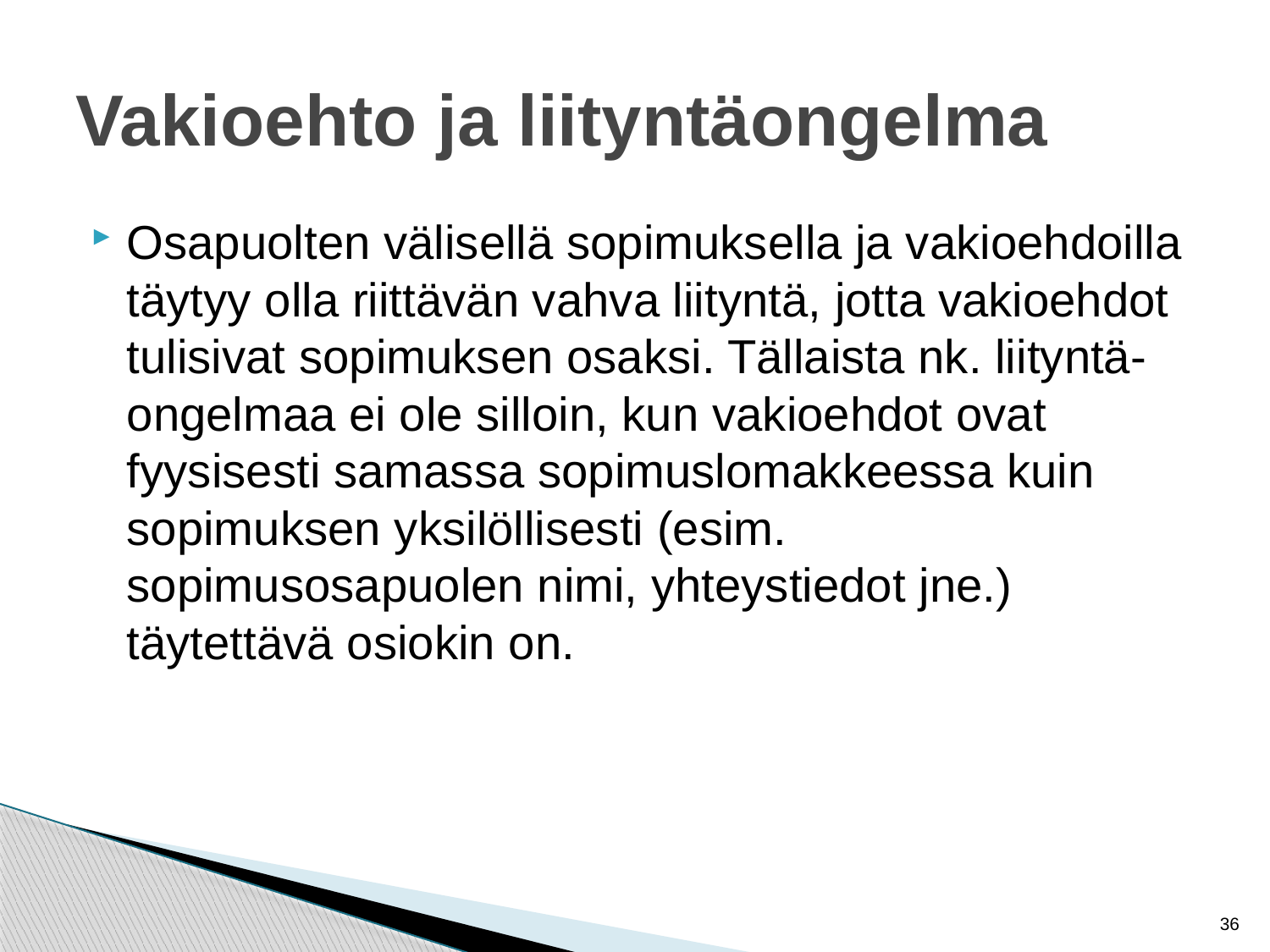

# Vakioehto ja liityntäongelma
Osapuolten välisellä sopimuksella ja vakioehdoilla täytyy olla riittävän vahva liityntä, jotta vakioehdot tulisivat sopimuksen osaksi. Tällaista nk. liityntä-ongelmaa ei ole silloin, kun vakioehdot ovat fyysisesti samassa sopimuslomakkeessa kuin sopimuksen yksilöllisesti (esim. sopimusosapuolen nimi, yhteystiedot jne.) täytettävä osiokin on.
36